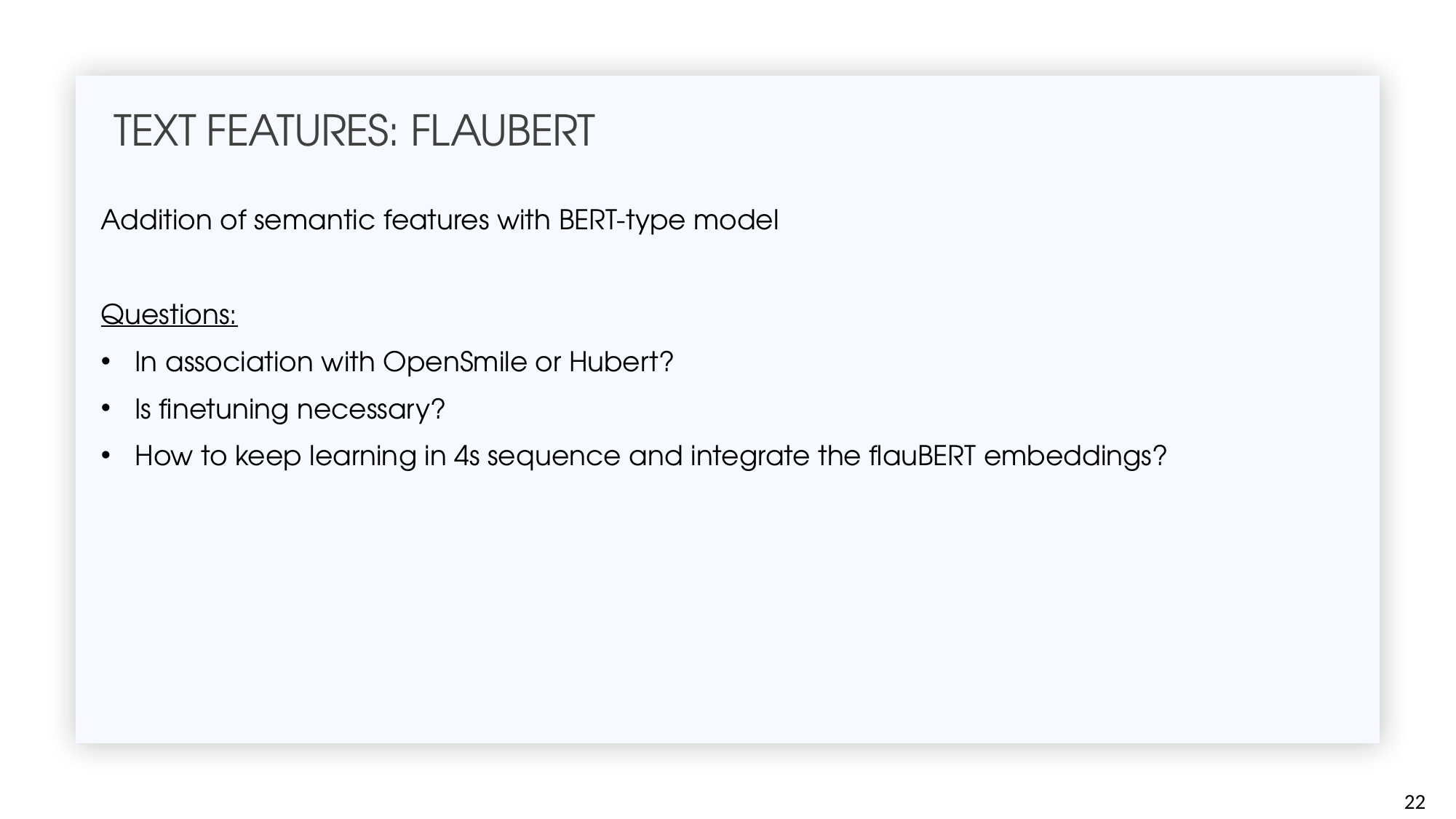

Text features: FlauBERT
Addition of semantic features with BERT-type model

Questions:
In association with OpenSmile or Hubert?
Is finetuning necessary?
How to keep learning in 4s sequence and integrate the flauBERT embeddings?
22